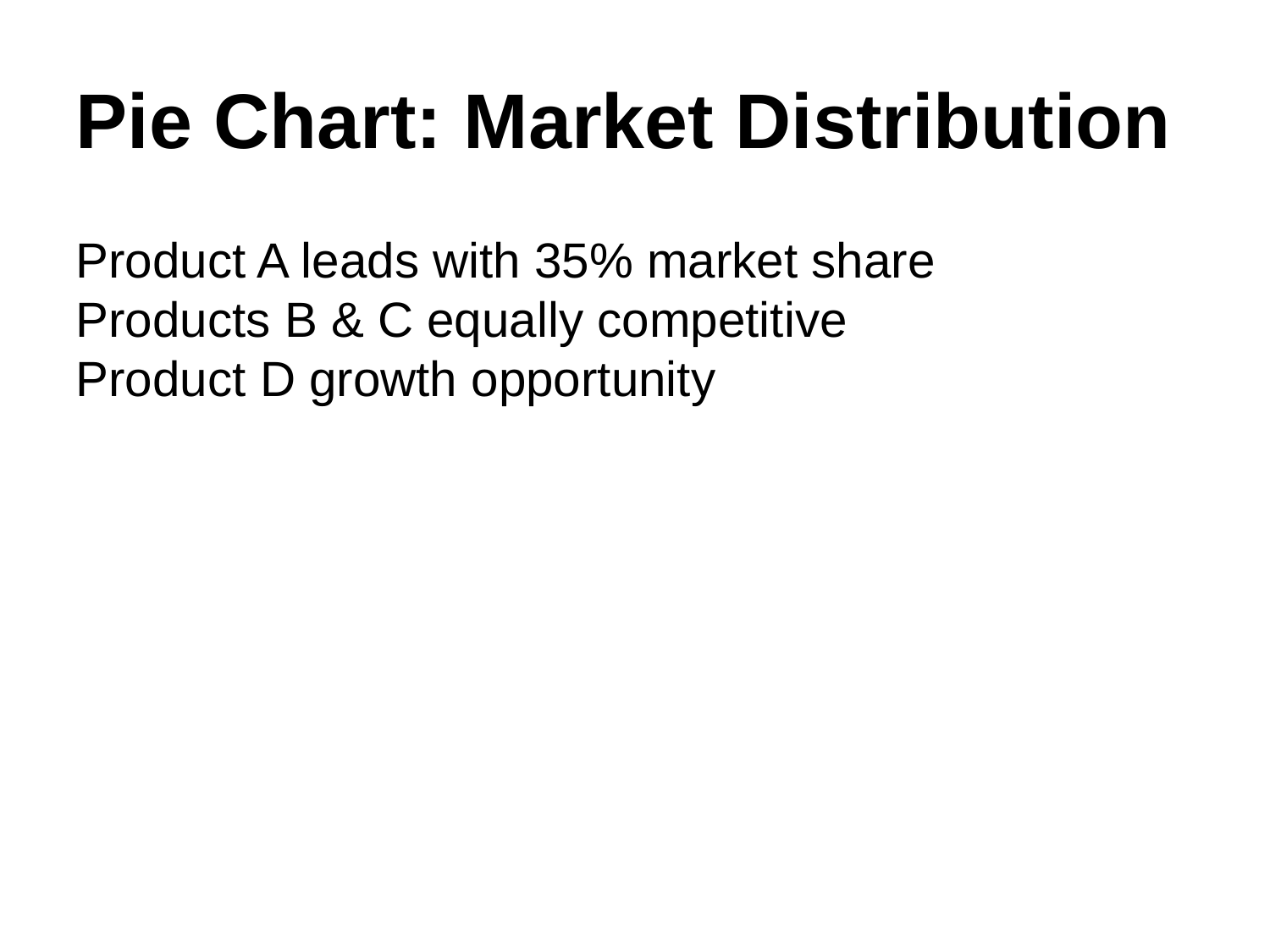

Pie Chart: Market Distribution
Product A leads with 35% market share
Products B & C equally competitive
Product D growth opportunity